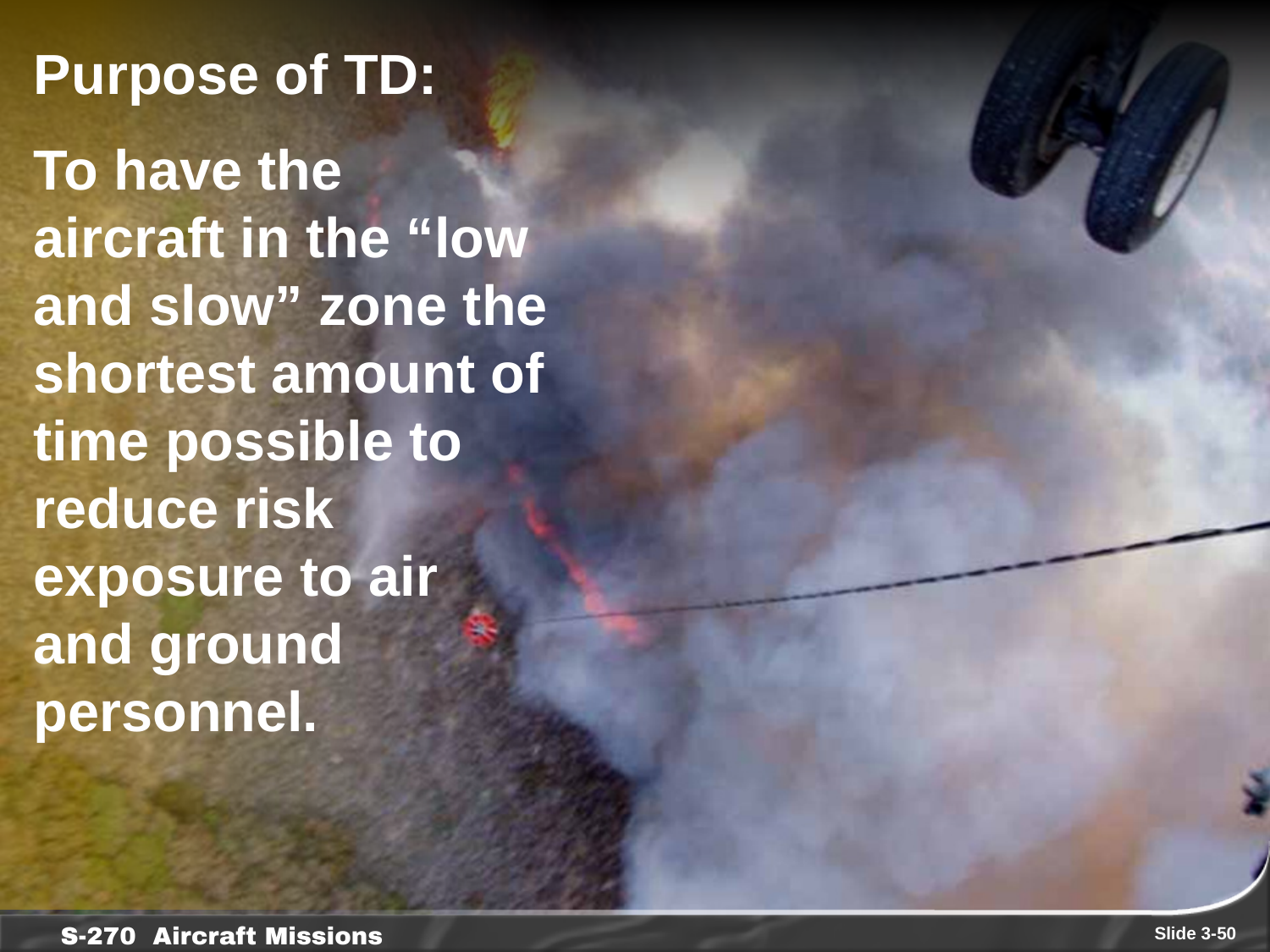

Purpose of TD:
To have the aircraft in the “low and slow” zone the shortest amount of time possible to reduce risk exposure to air and ground personnel.
S-270  Aircraft Missions